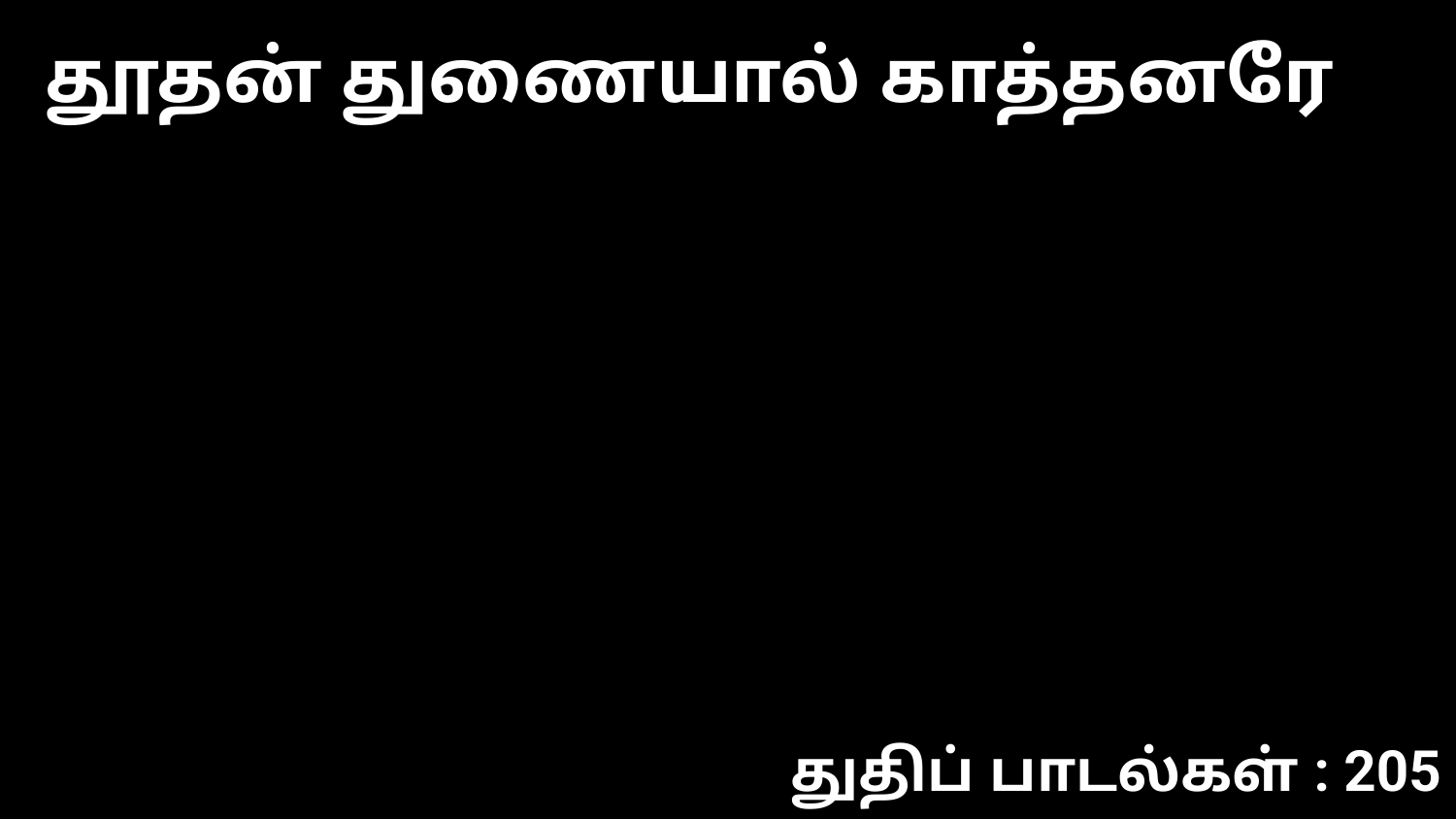

தூதன் துணையால் காத்தனரே
துதிப் பாடல்கள் : 205